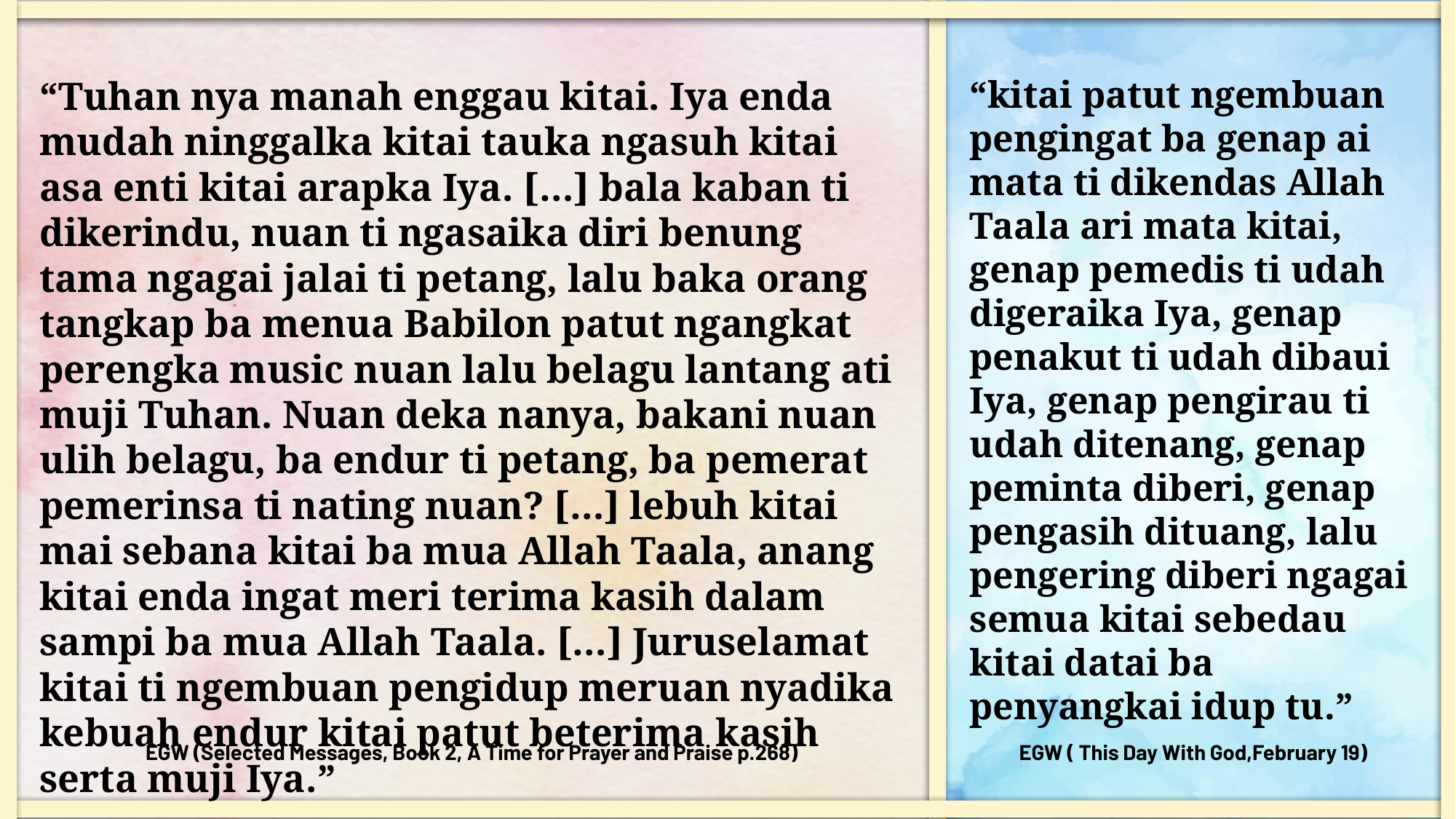

“Tuhan nya manah enggau kitai. Iya enda mudah ninggalka kitai tauka ngasuh kitai asa enti kitai arapka Iya. […] bala kaban ti dikerindu, nuan ti ngasaika diri benung tama ngagai jalai ti petang, lalu baka orang tangkap ba menua Babilon patut ngangkat perengka music nuan lalu belagu lantang ati muji Tuhan. Nuan deka nanya, bakani nuan ulih belagu, ba endur ti petang, ba pemerat pemerinsa ti nating nuan? […] lebuh kitai mai sebana kitai ba mua Allah Taala, anang kitai enda ingat meri terima kasih dalam sampi ba mua Allah Taala. […] Juruselamat kitai ti ngembuan pengidup meruan nyadika kebuah endur kitai patut beterima kasih serta muji Iya.”
“kitai patut ngembuan pengingat ba genap ai mata ti dikendas Allah Taala ari mata kitai, genap pemedis ti udah digeraika Iya, genap penakut ti udah dibaui Iya, genap pengirau ti udah ditenang, genap peminta diberi, genap pengasih dituang, lalu pengering diberi ngagai semua kitai sebedau kitai datai ba penyangkai idup tu.”
EGW (Selected Messages, Book 2, A Time for Prayer and Praise p.268)
EGW ( This Day With God,February 19)